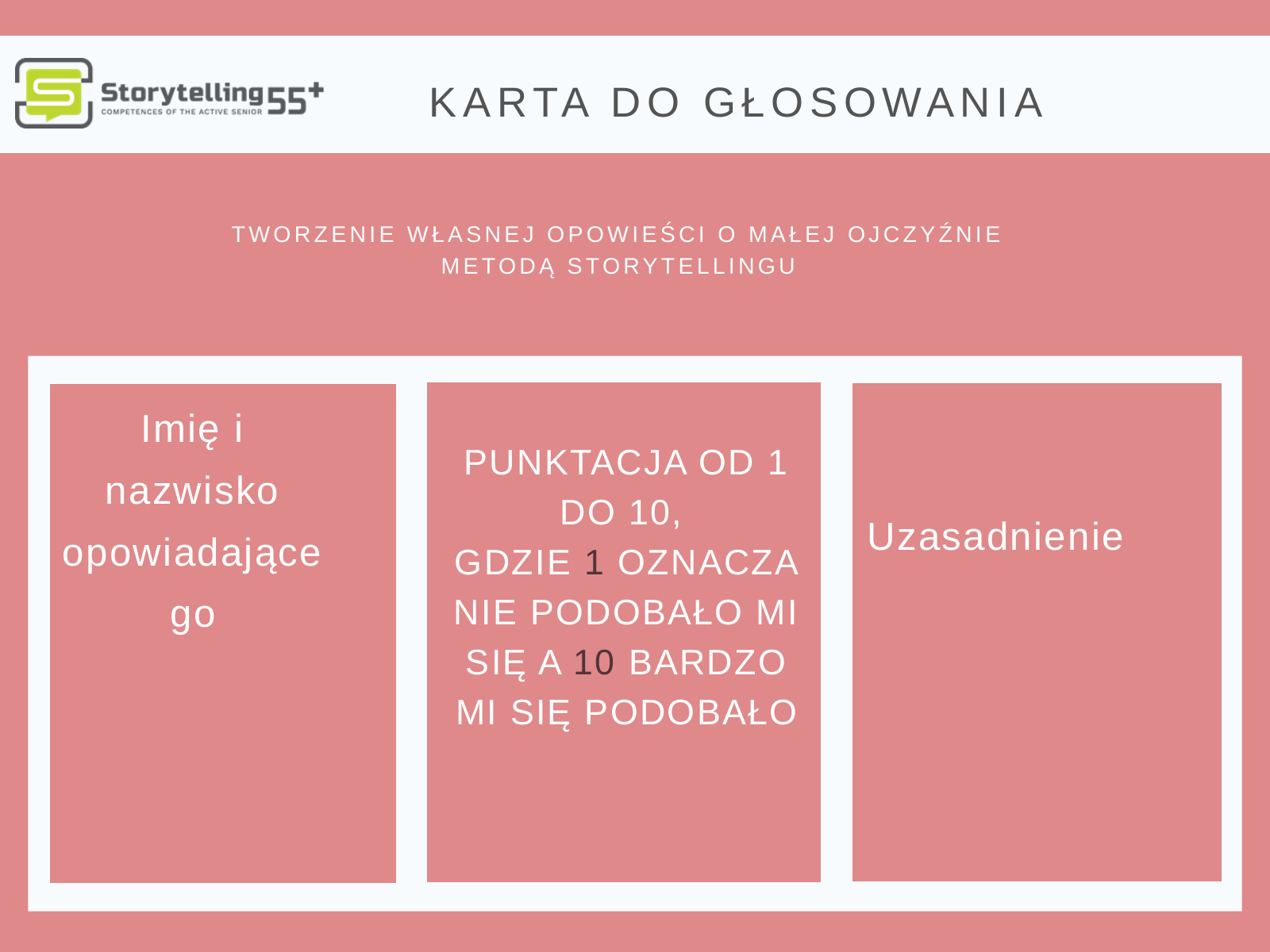

KARTA DO GŁOSOWANIA

TWORZENIE WŁASNEJ OPOWIEŚCI O MAŁEJ OJCZYŹNIE METODĄ STORYTELLINGU

Uzasadnienie

Imię i nazwisko opowiadającego
PUNKTACJA OD 1 DO 10,
GDZIE 1 OZNACZA NIE PODOBAŁO MI SIĘ A 10 BARDZO MI SIĘ PODOBAŁO